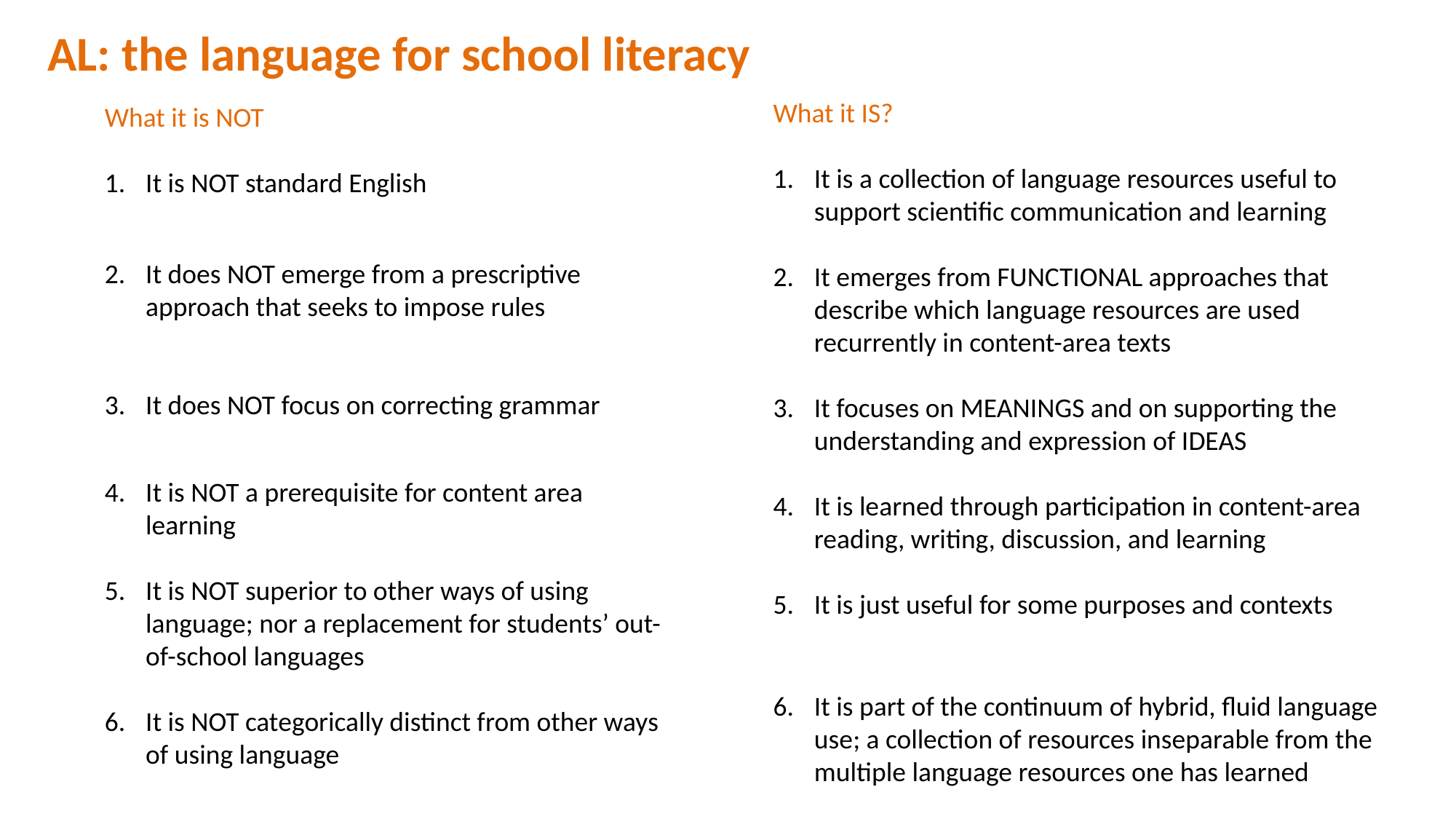

AL: the language for school literacy
What it IS?

It is a collection of language resources useful to support scientific communication and learning

It emerges from FUNCTIONAL approaches that describe which language resources are used recurrently in content-area texts

It focuses on MEANINGS and on supporting the  understanding and expression of IDEAS

It is learned through participation in content-area reading, writing, discussion, and learning

It is just useful for some purposes and contexts

It is part of the continuum of hybrid, fluid language use; a collection of resources inseparable from the multiple language resources one has learned

What it is NOT

It is NOT standard English

It does NOT emerge from a prescriptive approach that seeks to impose rules

It does NOT focus on correcting grammar

It is NOT a prerequisite for content area learning

It is NOT superior to other ways of using language; nor a replacement for students’ out-of-school languages

It is NOT categorically distinct from other ways of using language